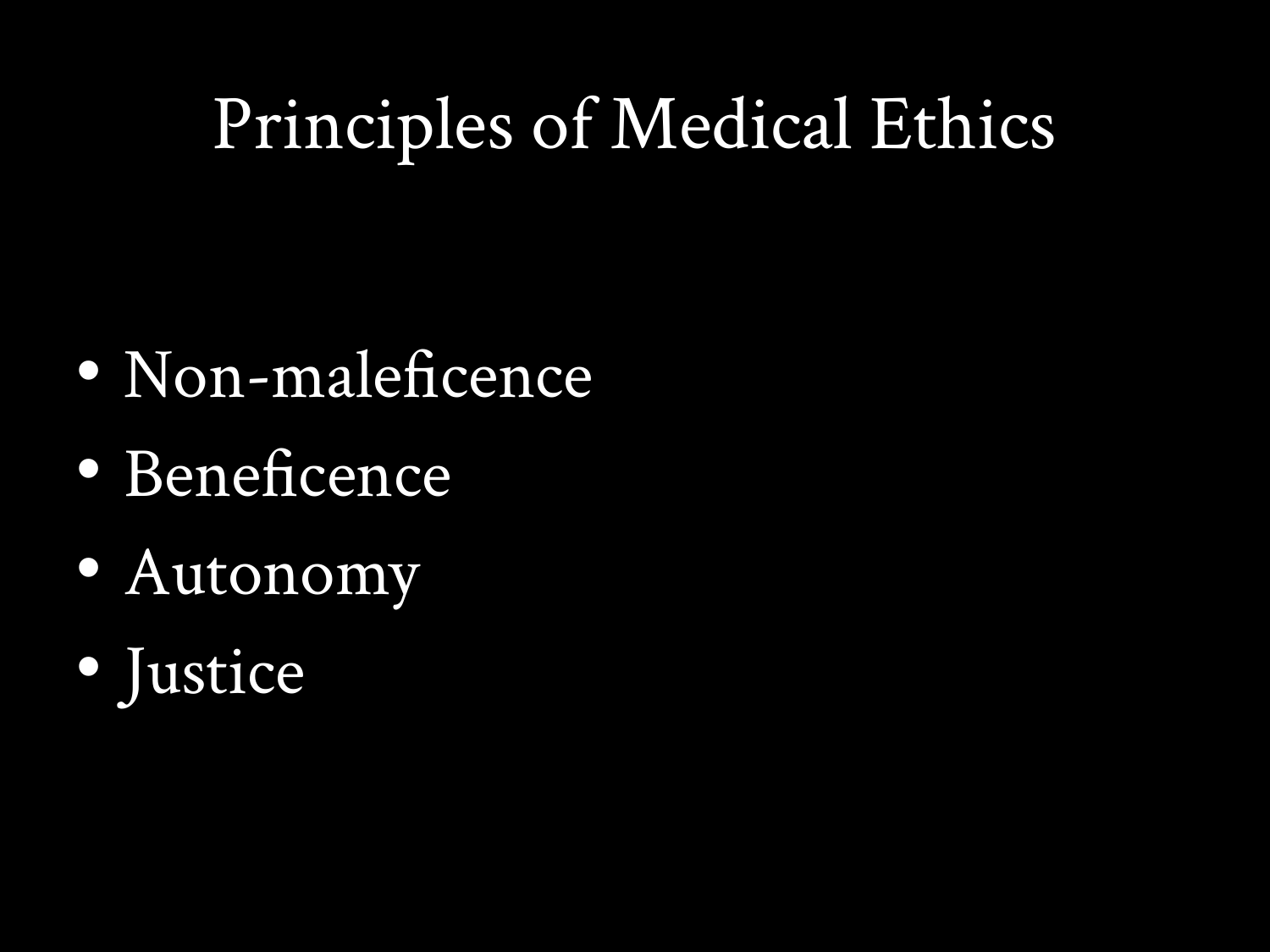

# Principles of Medical Ethics

Non-maleficence
Beneficence
Autonomy
Justice